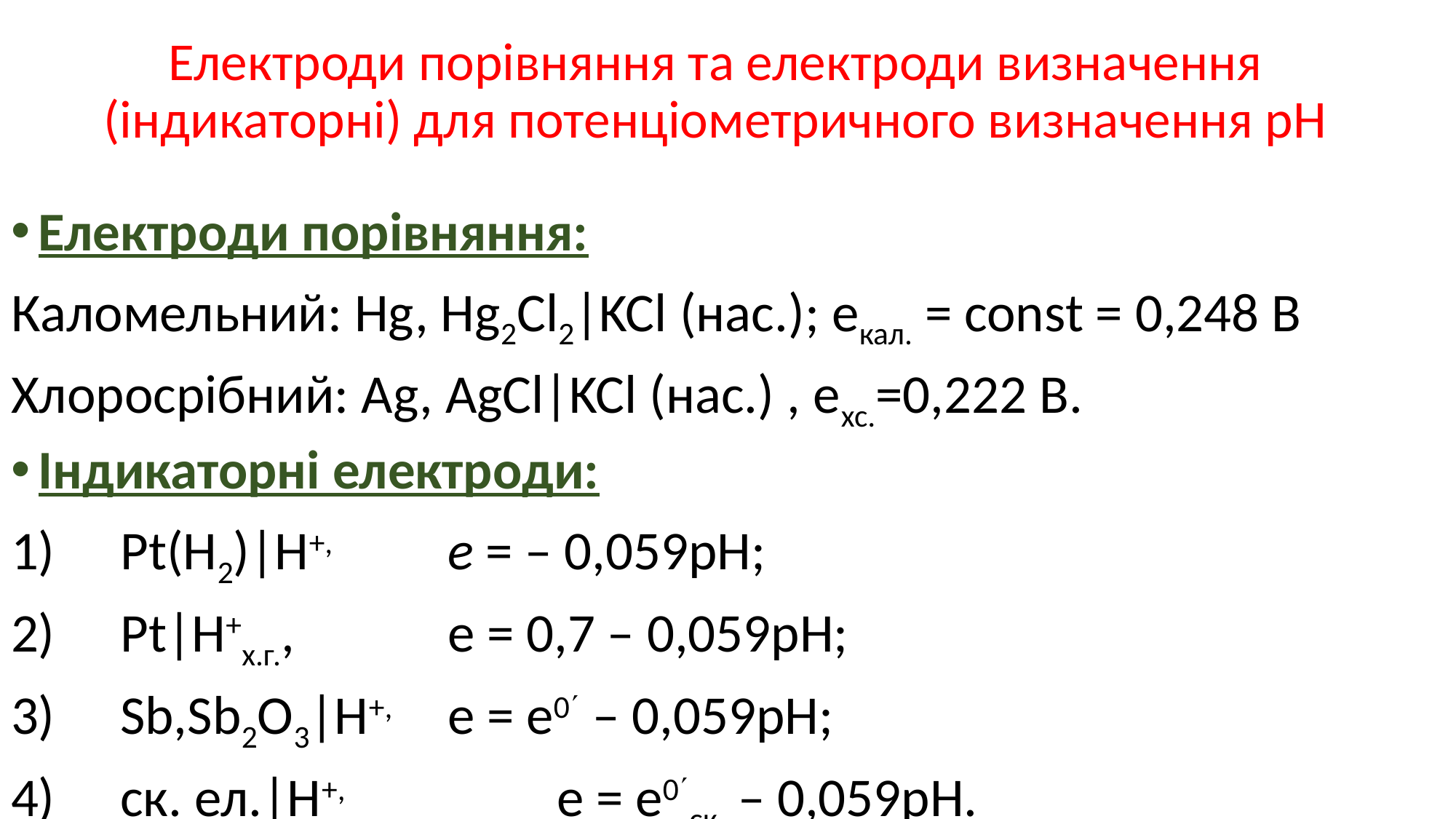

# Електроди порівняння та електроди визначення (індикаторні) для потенціометричного визначення рН
Електроди порівняння:
Каломельний: Hg, Hg2Cl2|KCl (нас.); екал. = const = 0,248 В
Хлоросрібний: Ag, AgCl|KCl (нас.) , ехс.=0,222 В.
Індикаторні електроди:
1)	Pt(H2)|H+,		e = – 0,059pH;
2)	Pt|H+х.г.,		e = 0,7 – 0,059pH;
3)	Sb,Sb2O3|H+,	e = e0′ – 0,059pH;
4)	ск. ел.|H+,		e = e0′ск. – 0,059pН.